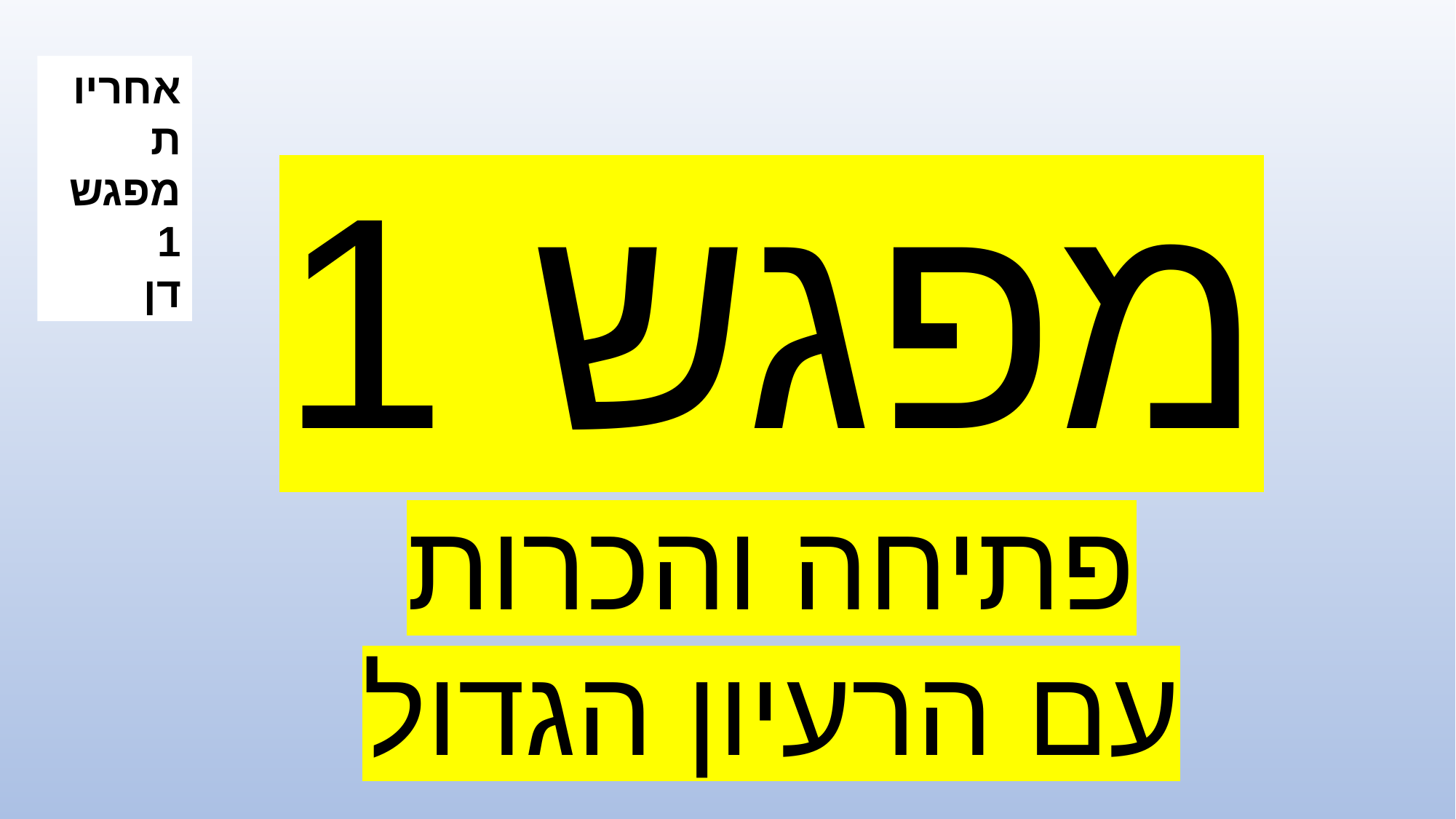

אחריות
מפגש 1
דן
מפגש 1
פתיחה והכרות
עם הרעיון הגדול